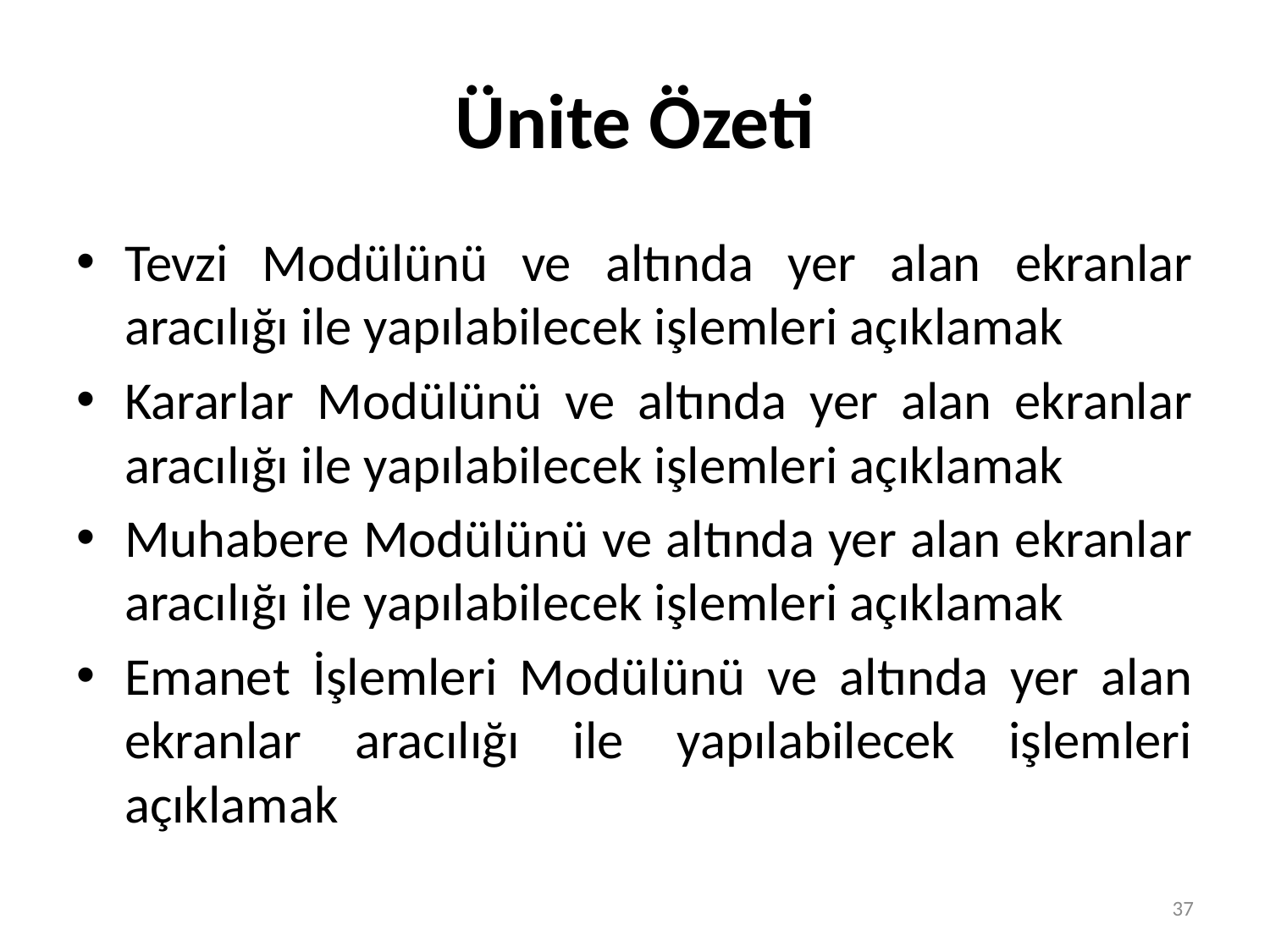

# Ünite Özeti
Tevzi Modülünü ve altında yer alan ekranlar aracılığı ile yapılabilecek işlemleri açıklamak
Kararlar Modülünü ve altında yer alan ekranlar aracılığı ile yapılabilecek işlemleri açıklamak
Muhabere Modülünü ve altında yer alan ekranlar aracılığı ile yapılabilecek işlemleri açıklamak
Emanet İşlemleri Modülünü ve altında yer alan ekranlar aracılığı ile yapılabilecek işlemleri açıklamak
37